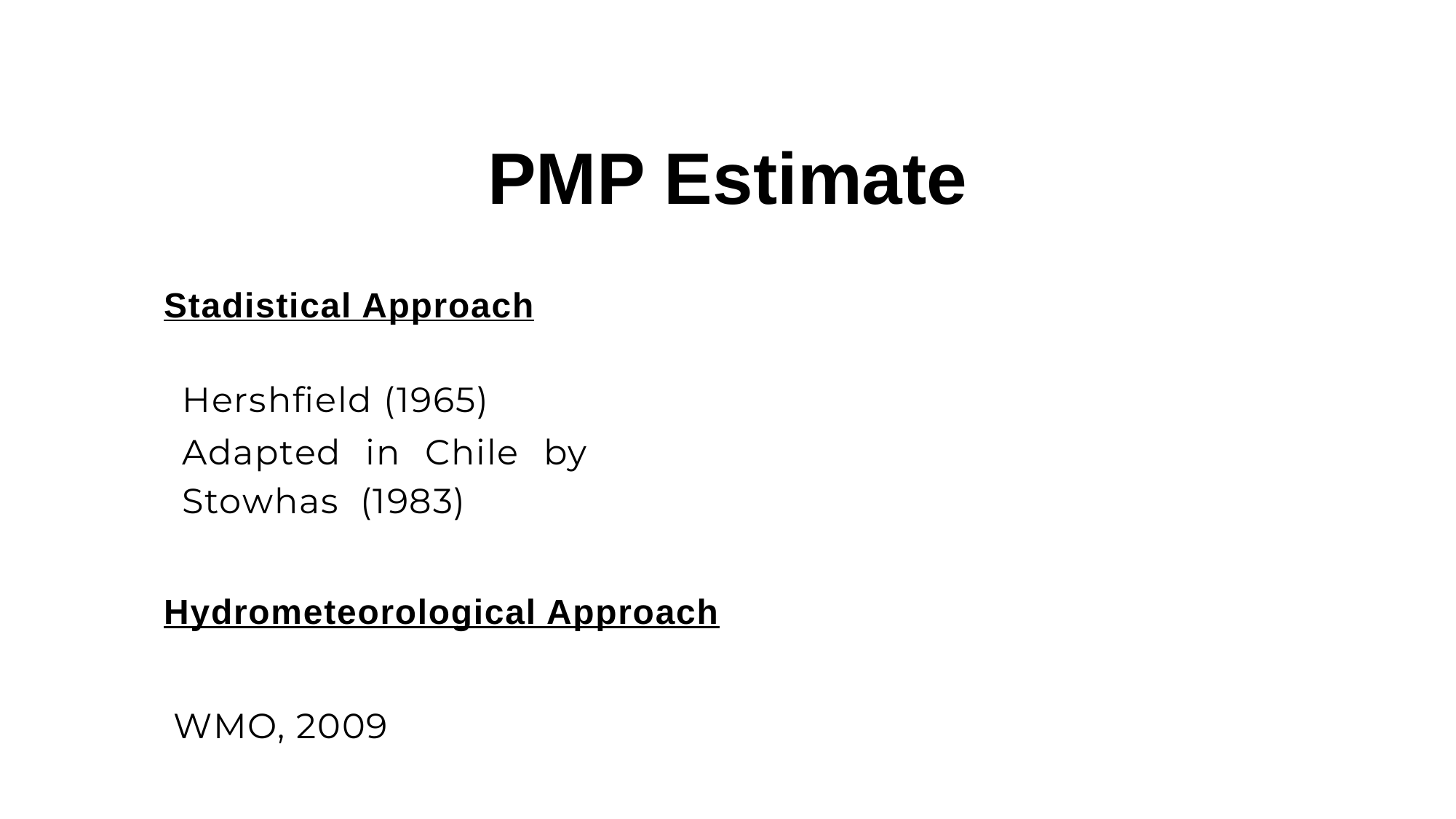

PMP Estimate

Stadistical Approach
Hershfield (1965)
Adapted in Chile by Stowhas  (1983)

Hydrometeorological Approach
WMO, 2009